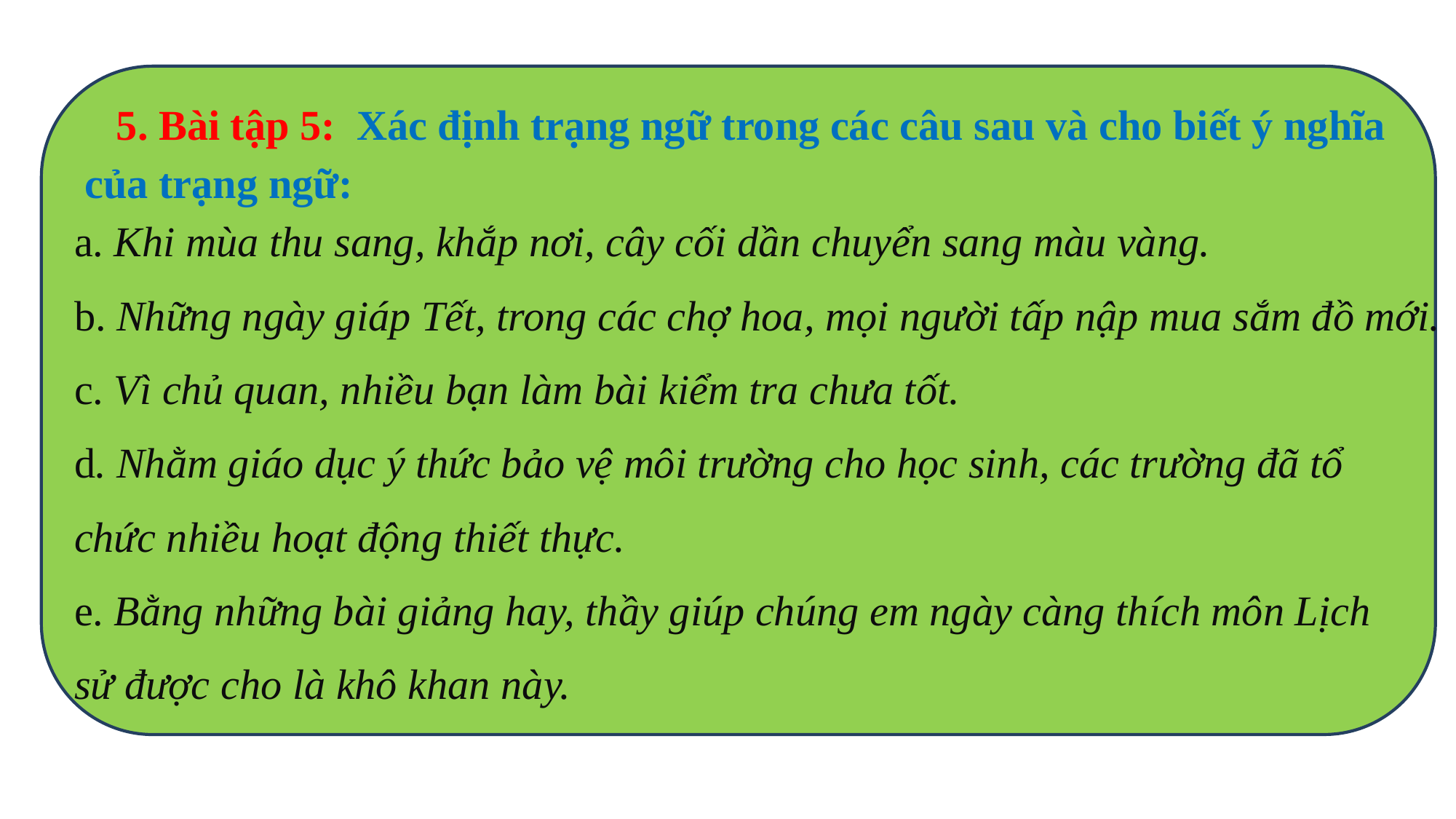

5. Bài tập 5:  Xác định trạng ngữ trong các câu sau và cho biết ý nghĩa
 của trạng ngữ:
a. Khi mùa thu sang, khắp nơi, cây cối dần chuyển sang màu vàng.
b. Những ngày giáp Tết, trong các chợ hoa, mọi người tấp nập mua sắm đồ mới.
c. Vì chủ quan, nhiều bạn làm bài kiểm tra chưa tốt.
d. Nhằm giáo dục ý thức bảo vệ môi trường cho học sinh, các trường đã tổ
chức nhiều hoạt động thiết thực.
e. Bằng những bài giảng hay, thầy giúp chúng em ngày càng thích môn Lịch
sử được cho là khô khan này.